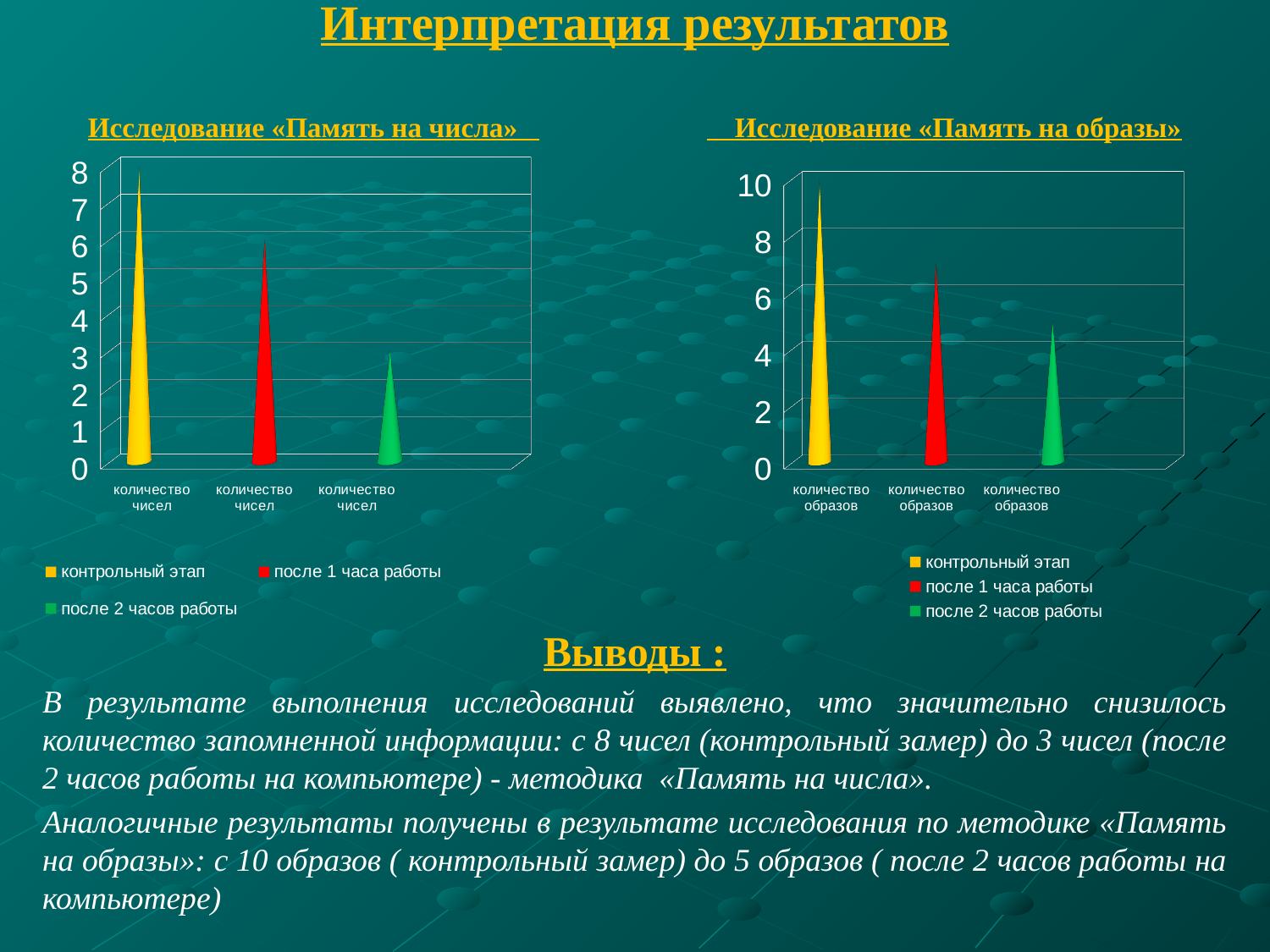

# Интерпретация результатов Исследование «Память на числа»                               Исследование «Память на образы»

[unsupported chart]

[unsupported chart]

Выводы :
В результате выполнения исследований выявлено, что значительно снизилось количество запомненной информации: с 8 чисел (контрольный замер) до 3 чисел (после 2 часов работы на компьютере) - методика  «Память на числа».
Аналогичные результаты получены в результате исследования по методике «Память на образы»: с 10 образов ( контрольный замер) до 5 образов ( после 2 часов работы на компьютере)